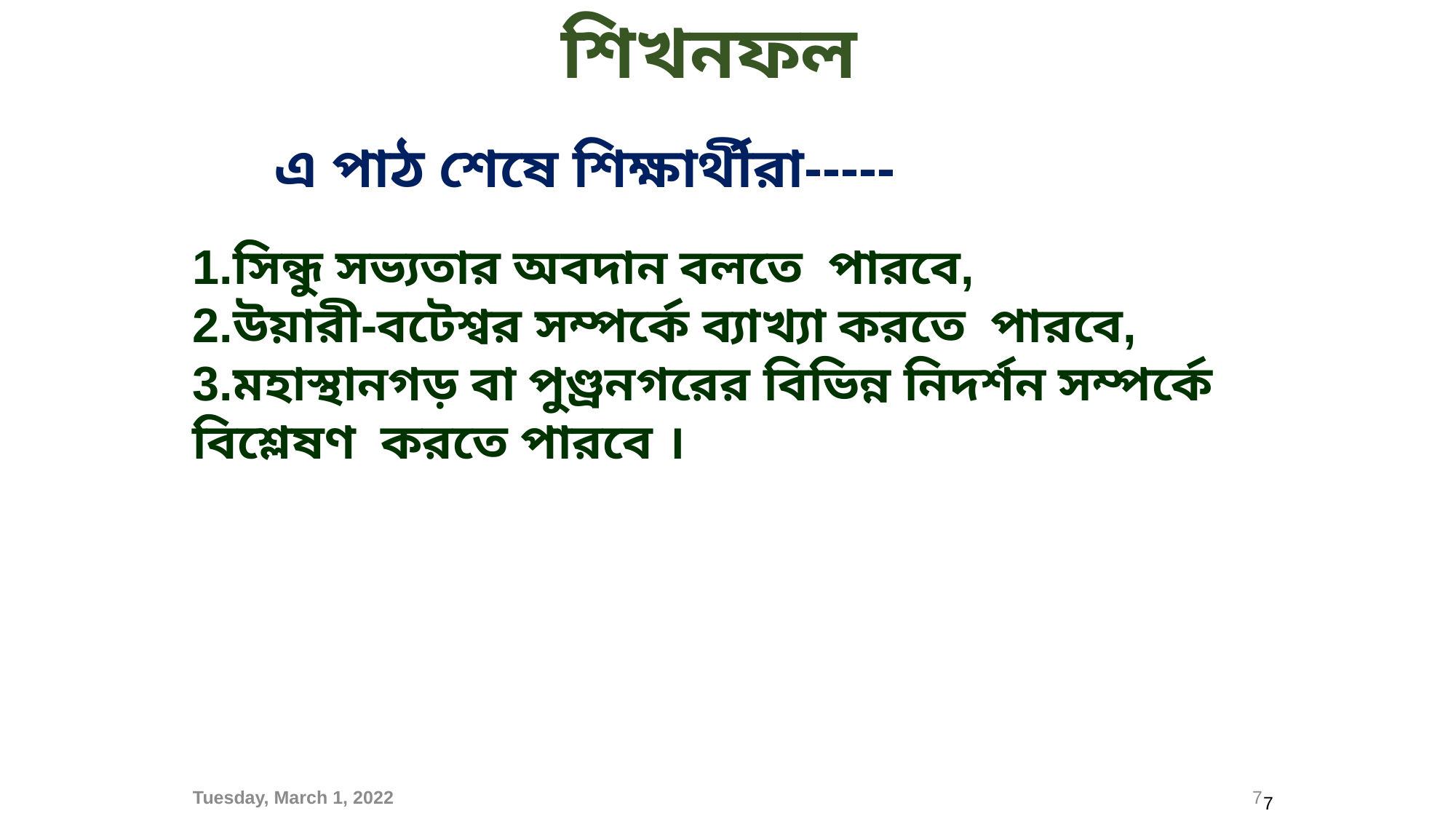

শিখনফল
এ পাঠ শেষে শিক্ষার্থীরা-----
1.সিন্ধু সভ্যতার অবদান বলতে  পারবে,
2.উয়ারী-বটেশ্বর সম্পর্কে ব্যাখ্যা করতে  পারবে,
3.মহাস্থানগড় বা পুণ্ড্রনগরের বিভিন্ন নিদর্শন সম্পর্কে বিশ্লেষণ  করতে পারবে ।
Tuesday, March 1, 2022
7
7